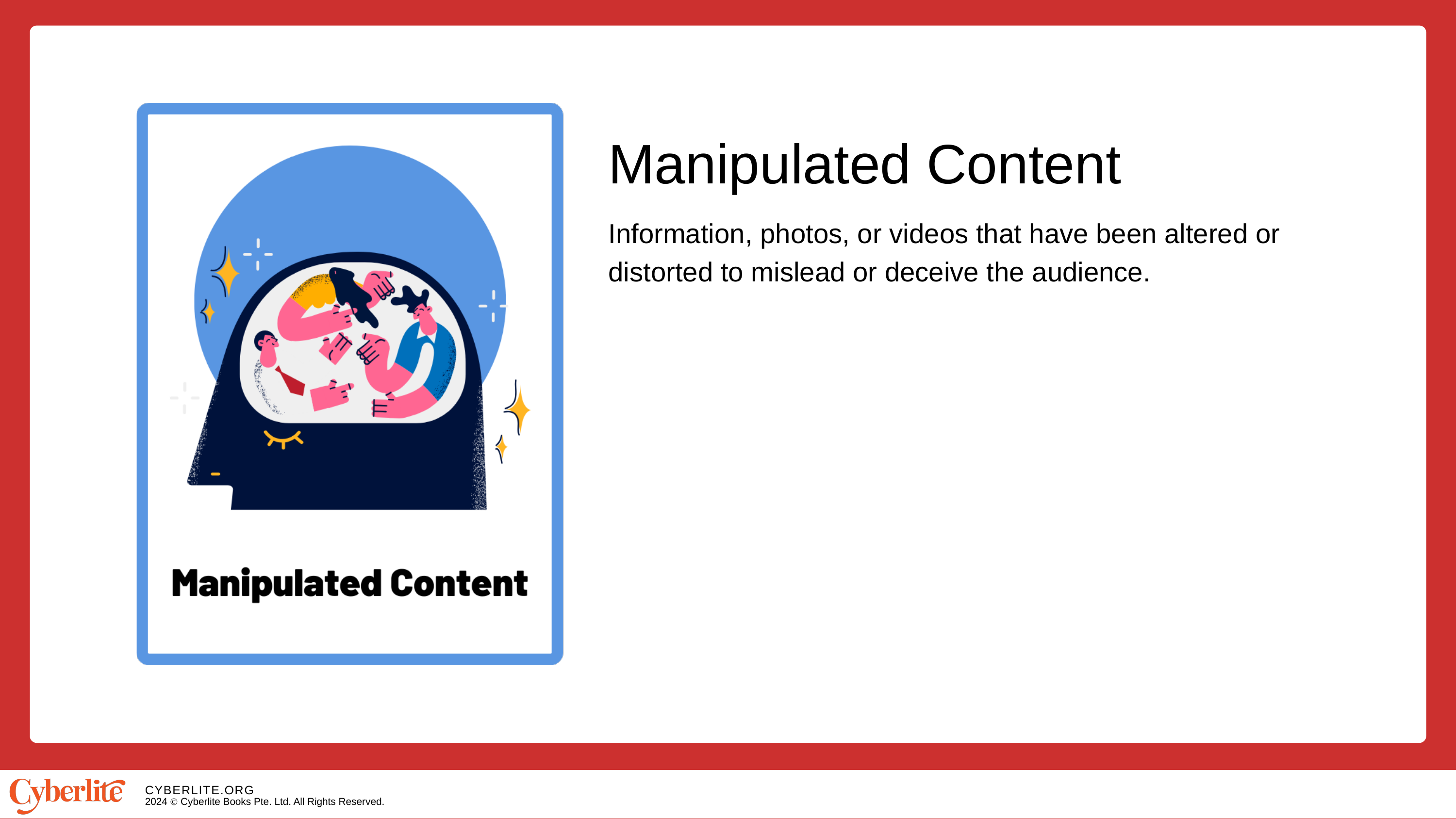

Manipulated Content
Information, photos, or videos that have been altered or distorted to mislead or deceive the audience.